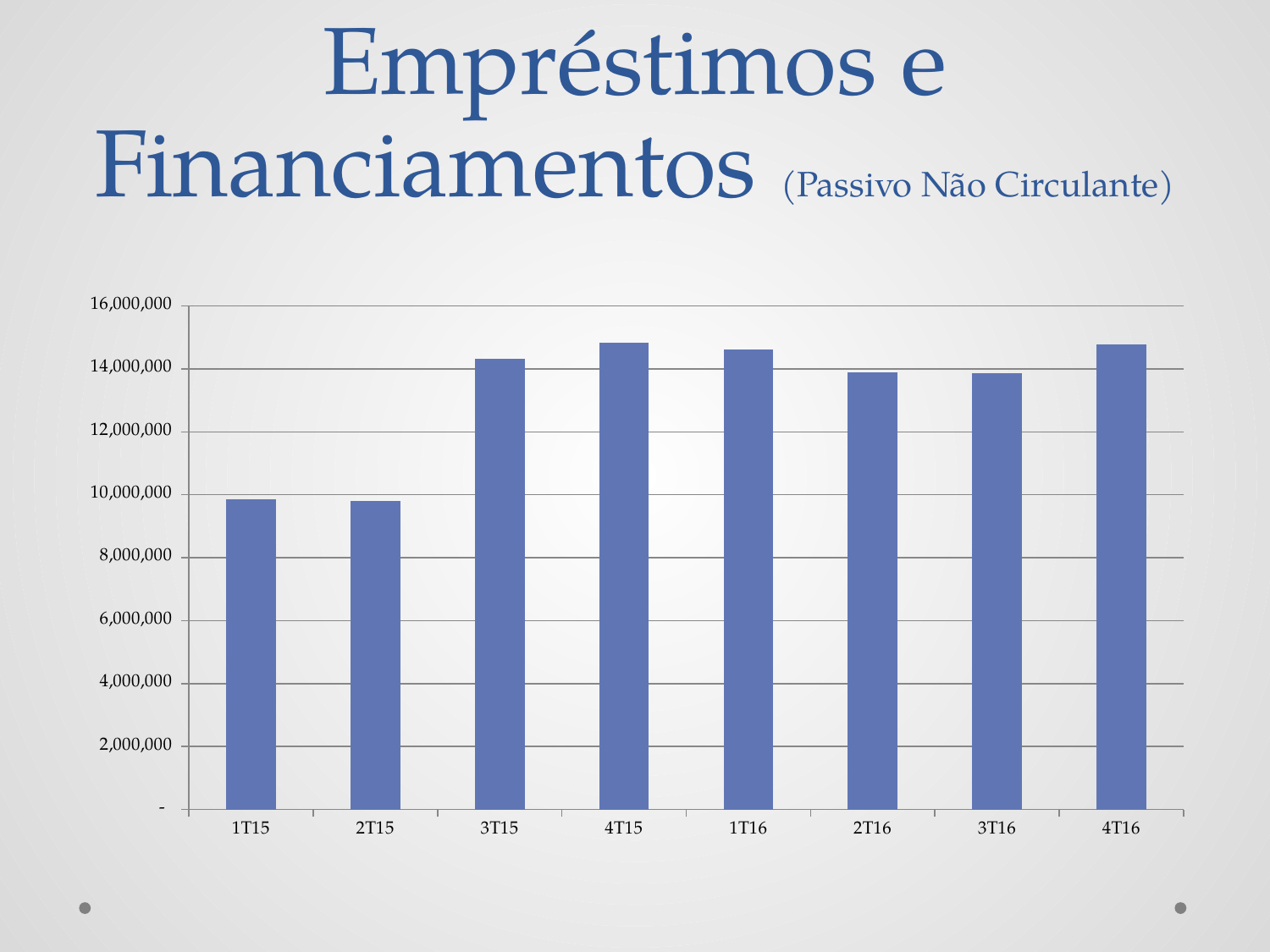

# Empréstimos e Financiamentos (Passivo Não Circulante)

### Chart

| Category | Empréstimos e Financiamentos |
|---|---|
| 1T15 | 9850126.0 |
| 2T15 | 9796361.0 |
| 3T15 | 14308399.0 |
| 4T15 | 14834935.0 |
| 1T16 | 14626801.0 |
| 2T16 | 13882709.0 |
| 3T16 | 13859584.0 |
| 4T16 | 14765982.0 |